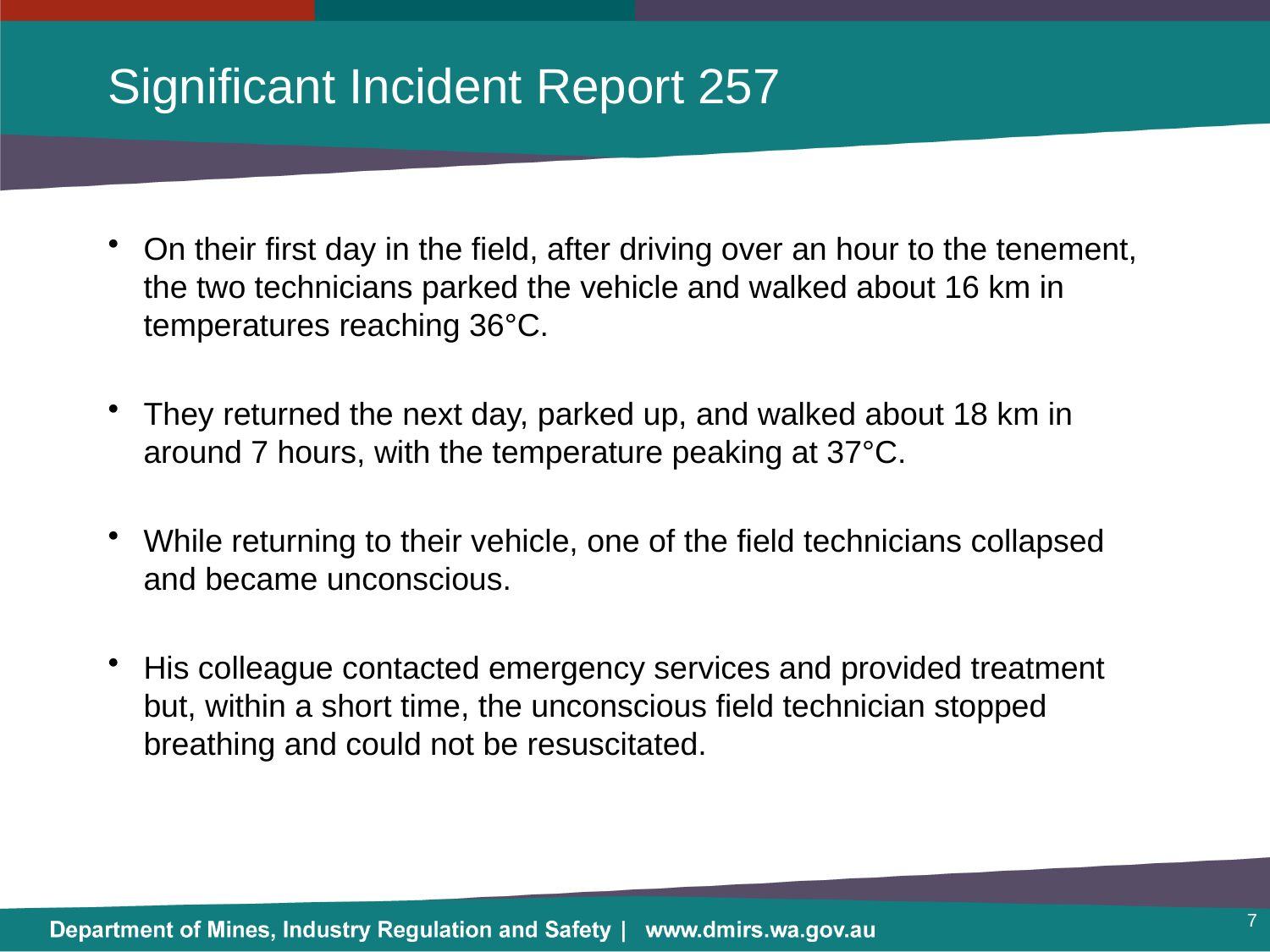

# Significant Incident Report 257
On their first day in the field, after driving over an hour to the tenement, the two technicians parked the vehicle and walked about 16 km in temperatures reaching 36°C.

They returned the next day, parked up, and walked about 18 km in around 7 hours, with the temperature peaking at 37°C.

While returning to their vehicle, one of the field technicians collapsed and became unconscious.

His colleague contacted emergency services and provided treatment but, within a short time, the unconscious field technician stopped breathing and could not be resuscitated.

7